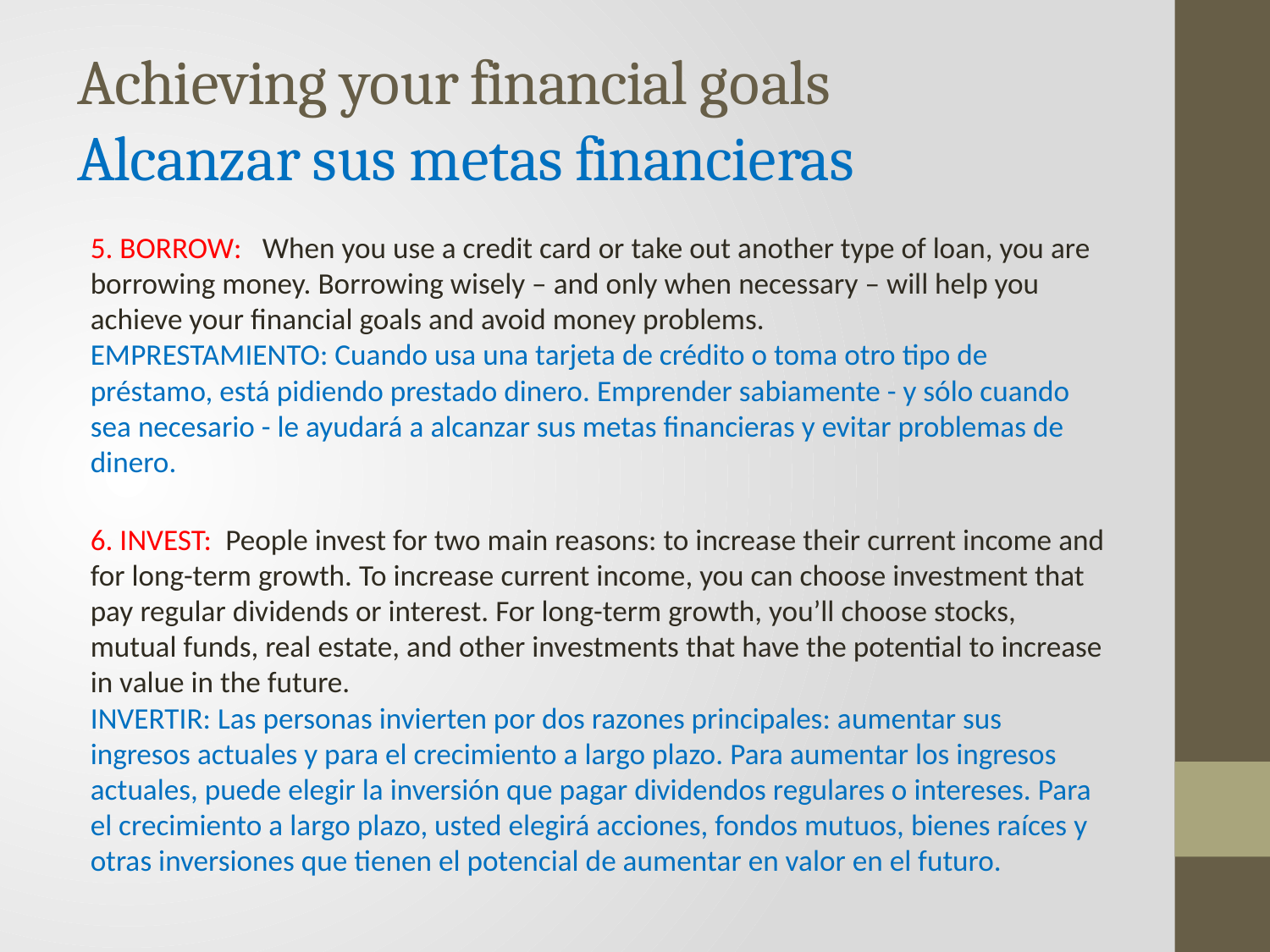

# Achieving your financial goals Alcanzar sus metas financieras
5. BORROW:   When you use a credit card or take out another type of loan, you are borrowing money. Borrowing wisely – and only when necessary – will help you achieve your financial goals and avoid money problems.
EMPRESTAMIENTO: Cuando usa una tarjeta de crédito o toma otro tipo de préstamo, está pidiendo prestado dinero. Emprender sabiamente - y sólo cuando sea necesario - le ayudará a alcanzar sus metas financieras y evitar problemas de dinero.
6. INVEST:  People invest for two main reasons: to increase their current income and for long-term growth. To increase current income, you can choose investment that pay regular dividends or interest. For long-term growth, you’ll choose stocks, mutual funds, real estate, and other investments that have the potential to increase in value in the future.
INVERTIR: Las personas invierten por dos razones principales: aumentar sus ingresos actuales y para el crecimiento a largo plazo. Para aumentar los ingresos actuales, puede elegir la inversión que pagar dividendos regulares o intereses. Para el crecimiento a largo plazo, usted elegirá acciones, fondos mutuos, bienes raíces y otras inversiones que tienen el potencial de aumentar en valor en el futuro.